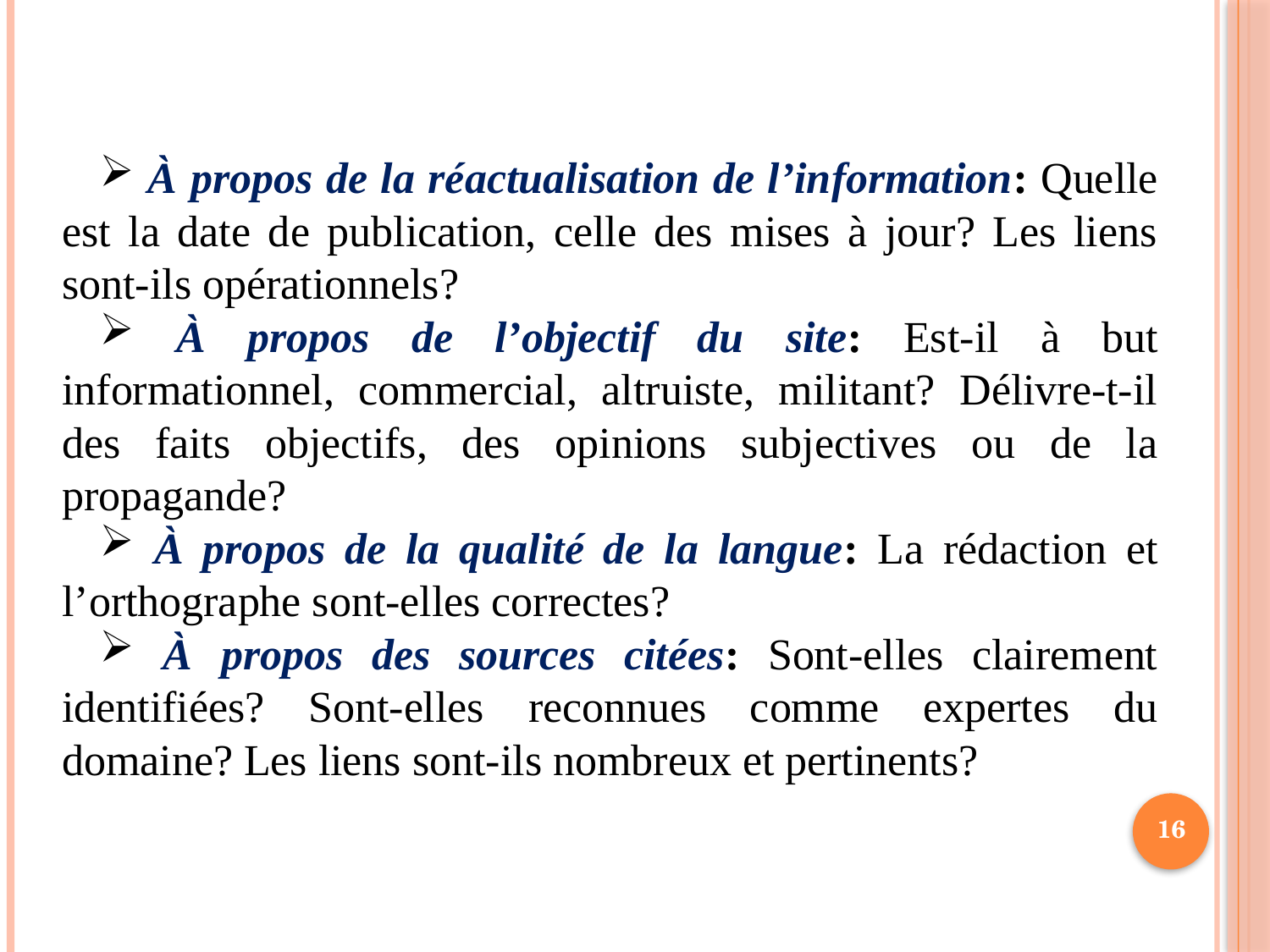

À propos de la réactualisation de l’information: Quelle est la date de publication, celle des mises à jour? Les liens sont-ils opérationnels?
 À propos de l’objectif du site: Est-il à but informationnel, commercial, altruiste, militant? Délivre-t-il des faits objectifs, des opinions subjectives ou de la propagande?
 À propos de la qualité de la langue: La rédaction et l’orthographe sont-elles correctes?
 À propos des sources citées: Sont-elles clairement identifiées? Sont-elles reconnues comme expertes du domaine? Les liens sont-ils nombreux et pertinents?
16